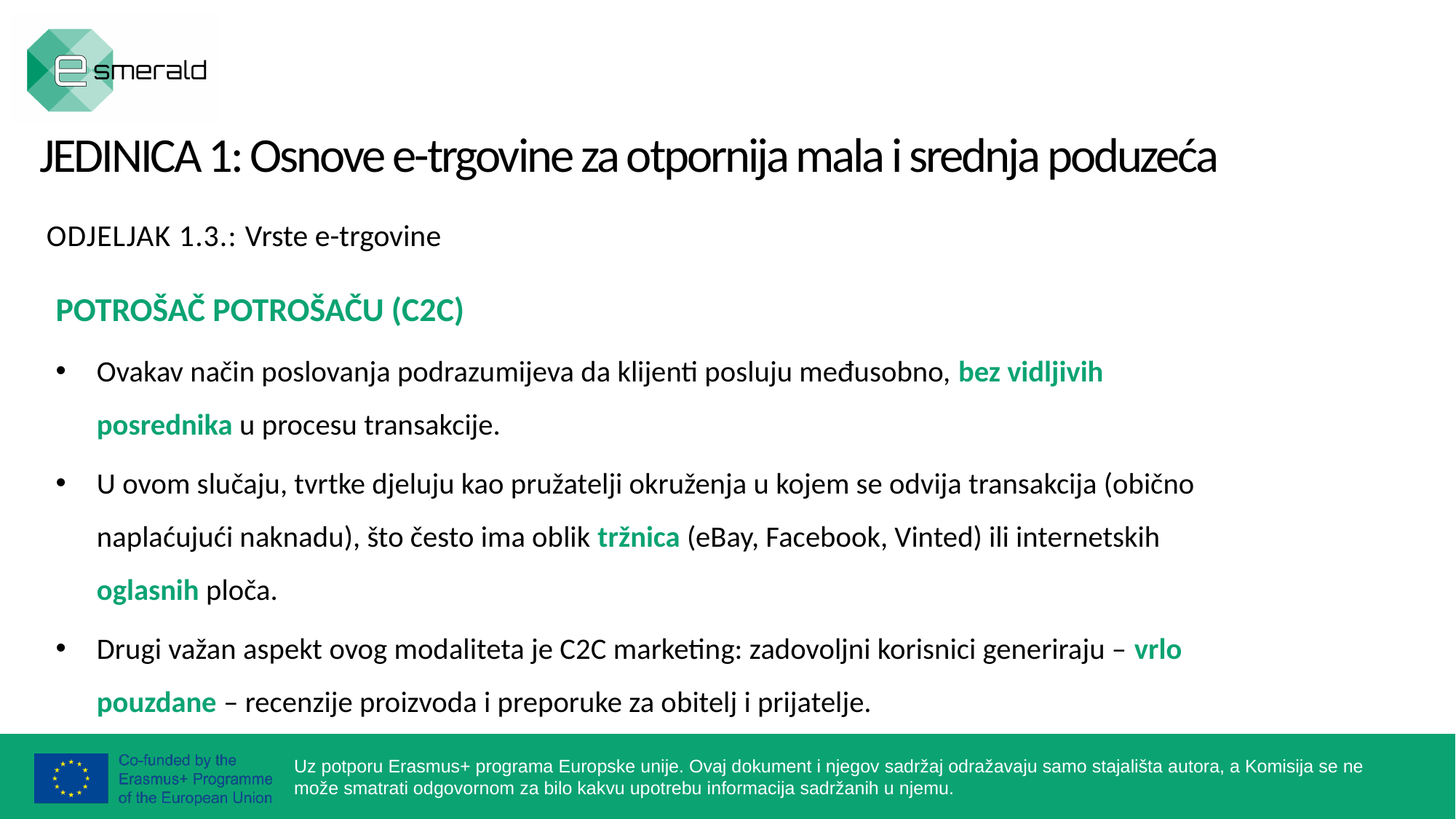

JEDINICA 1: Osnove e-trgovine za otpornija mala i srednja poduzeća
ODJELJAK 1.3.: Vrste e-trgovine
POTROŠAČ POTROŠAČU (C2C)
Ovakav način poslovanja podrazumijeva da klijenti posluju međusobno, bez vidljivih posrednika u procesu transakcije.
U ovom slučaju, tvrtke djeluju kao pružatelji okruženja u kojem se odvija transakcija (obično naplaćujući naknadu), što često ima oblik tržnica (eBay, Facebook, Vinted) ili internetskih oglasnih ploča.
Drugi važan aspekt ovog modaliteta je C2C marketing: zadovoljni korisnici generiraju – vrlo pouzdane – recenzije proizvoda i preporuke za obitelj i prijatelje.